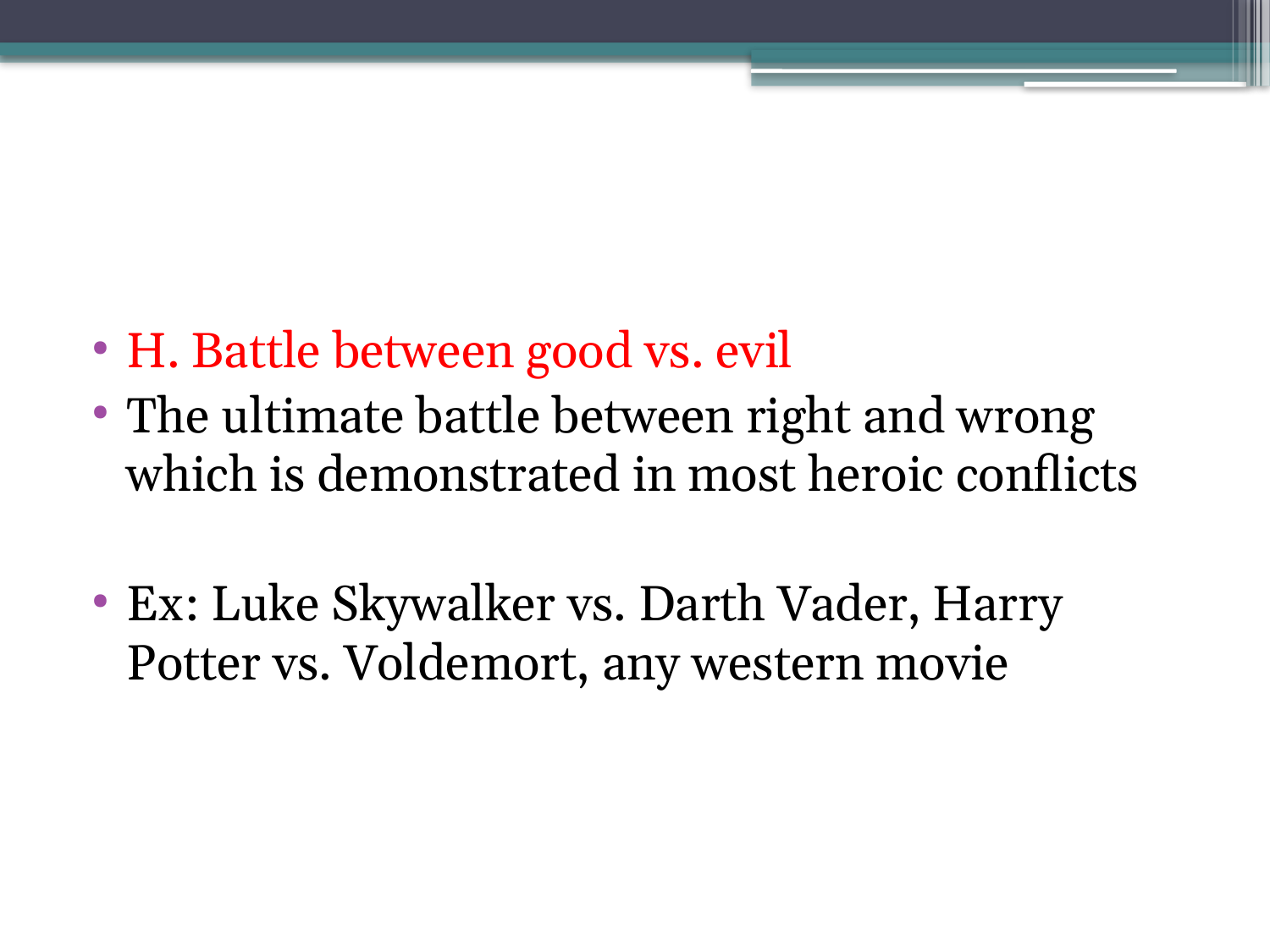

#
H. Battle between good vs. evil
The ultimate battle between right and wrong which is demonstrated in most heroic conflicts

Ex: Luke Skywalker vs. Darth Vader, Harry Potter vs. Voldemort, any western movie